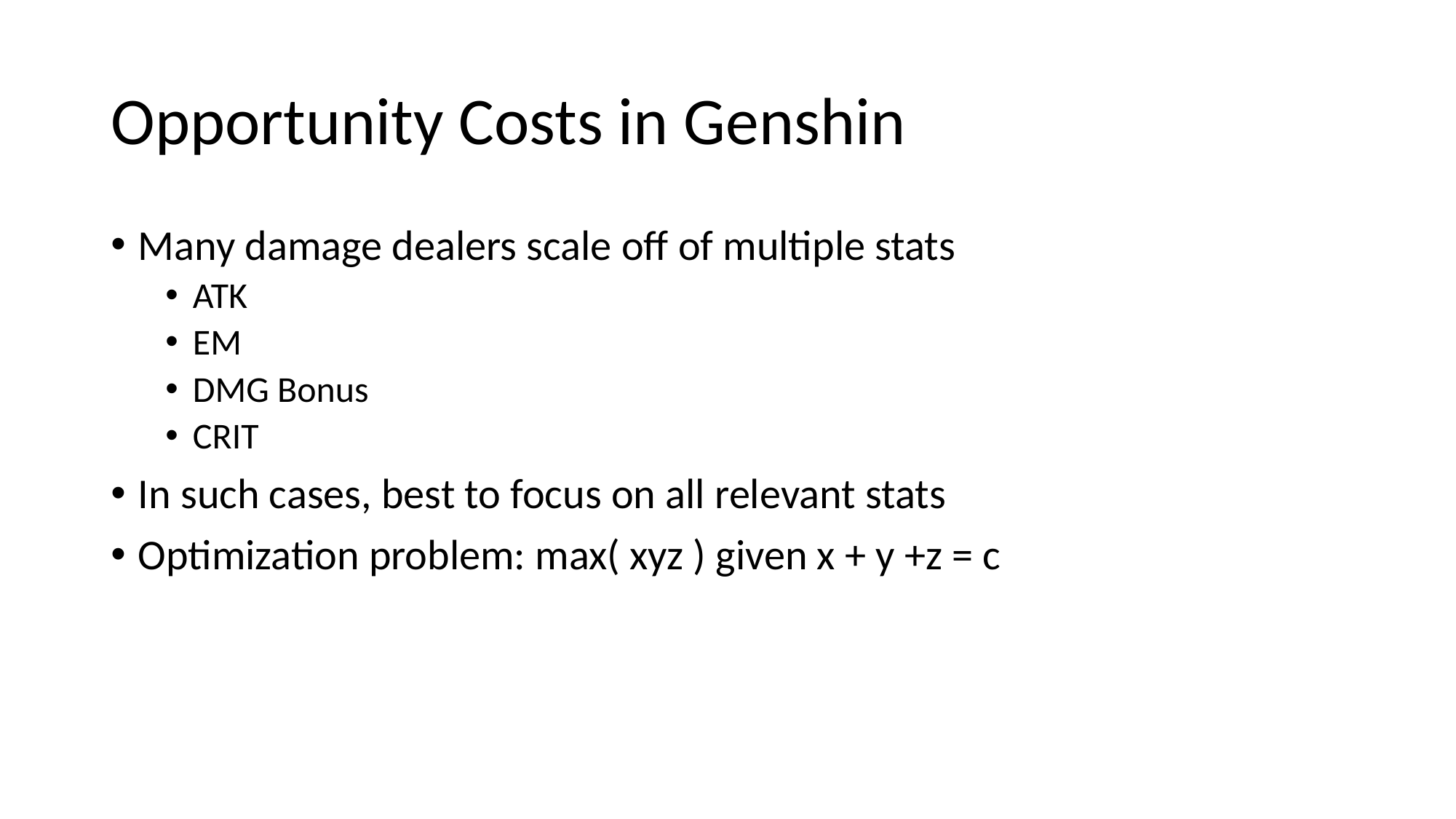

# Opportunity Costs in Genshin
Many damage dealers scale off of multiple stats
ATK
EM
DMG Bonus
CRIT
In such cases, best to focus on all relevant stats
Optimization problem: max( xyz ) given x + y +z = c